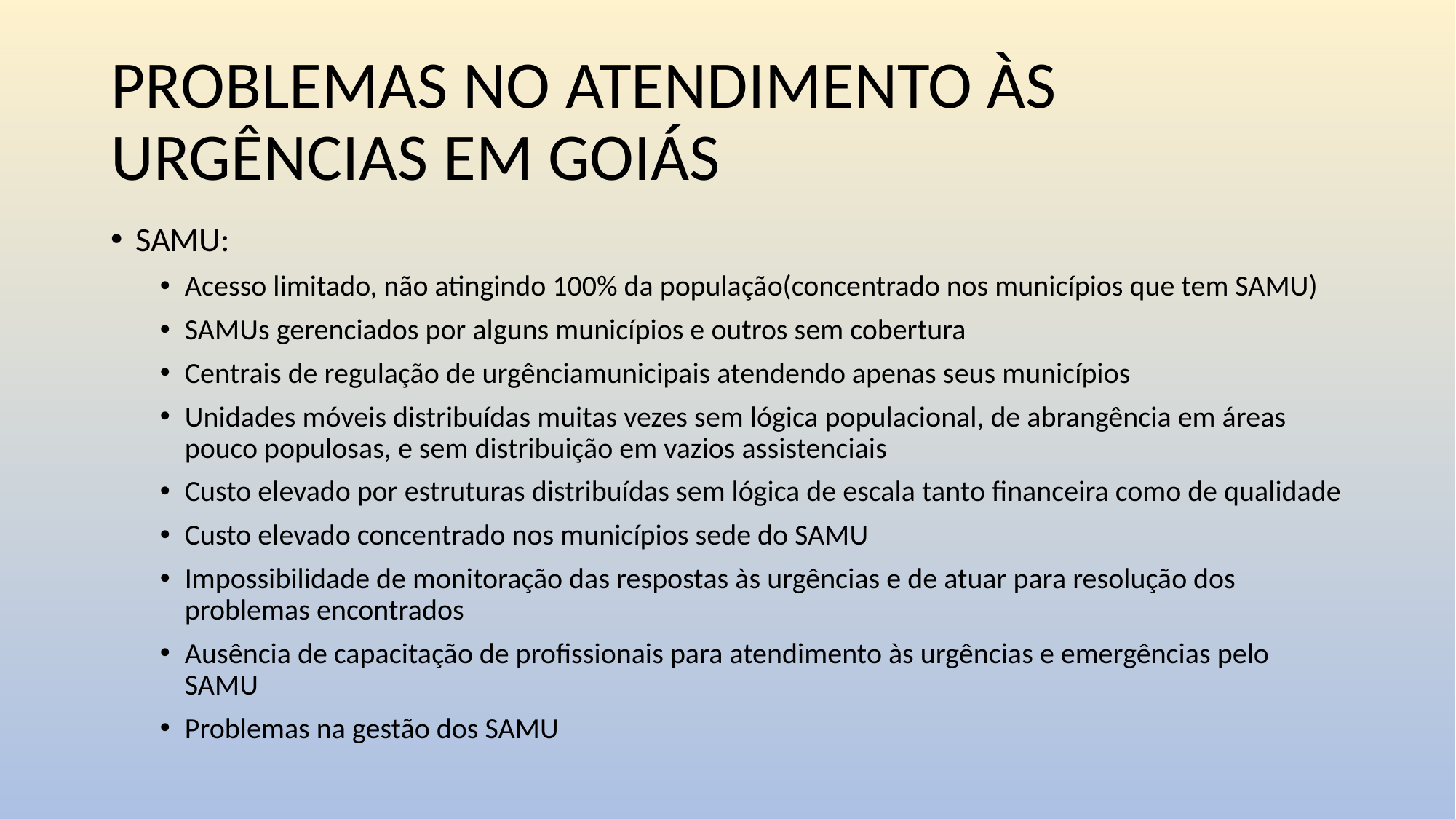

# PROBLEMAS NO ATENDIMENTO ÀS URGÊNCIAS EM GOIÁS
SAMU:
Acesso limitado, não atingindo 100% da população(concentrado nos municípios que tem SAMU)
SAMUs gerenciados por alguns municípios e outros sem cobertura
Centrais de regulação de urgênciamunicipais atendendo apenas seus municípios
Unidades móveis distribuídas muitas vezes sem lógica populacional, de abrangência em áreas pouco populosas, e sem distribuição em vazios assistenciais
Custo elevado por estruturas distribuídas sem lógica de escala tanto financeira como de qualidade
Custo elevado concentrado nos municípios sede do SAMU
Impossibilidade de monitoração das respostas às urgências e de atuar para resolução dos problemas encontrados
Ausência de capacitação de profissionais para atendimento às urgências e emergências pelo SAMU
Problemas na gestão dos SAMU